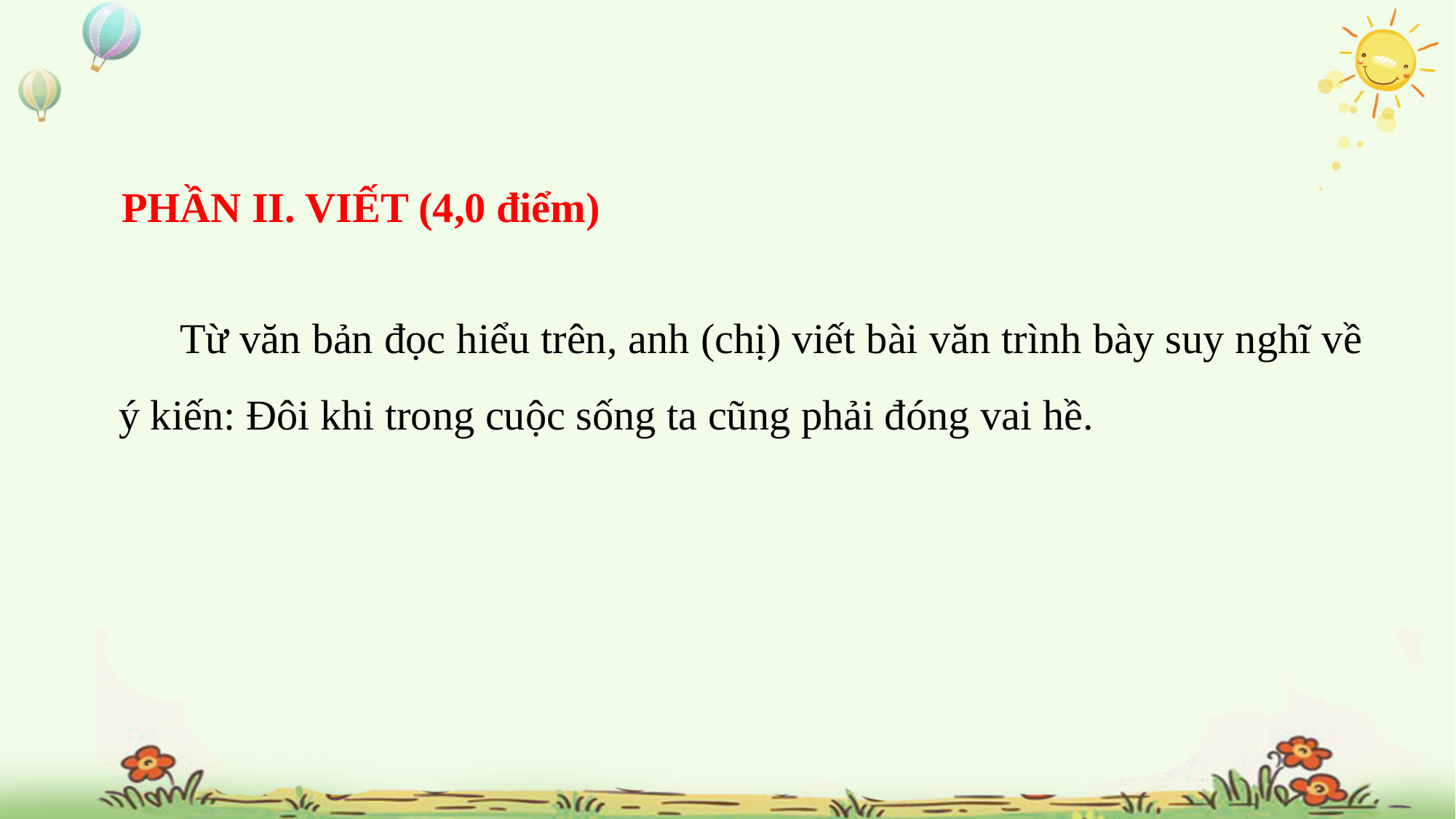

PHẦN II. VIẾT (4,0 điểm)
Từ văn bản đọc hiểu trên, anh (chị) viết bài văn trình bày suy nghĩ về ý kiến: Đôi khi trong cuộc sống ta cũng phải đóng vai hề.